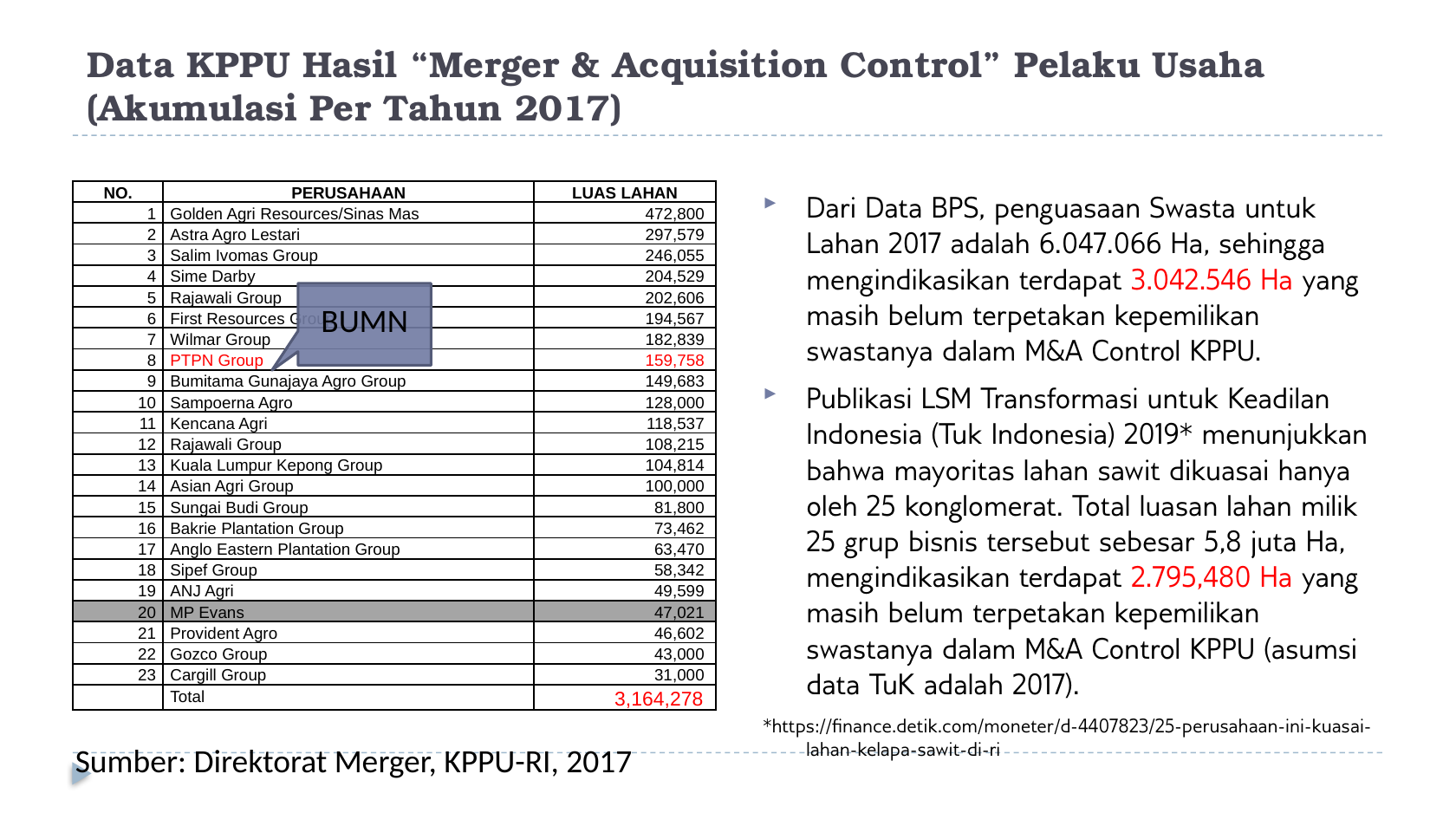

# Data KPPU Hasil “Merger & Acquisition Control” Pelaku Usaha (Akumulasi Per Tahun 2017)
Dari Data BPS, penguasaan Swasta untuk Lahan 2017 adalah 6.047.066 Ha, sehingga mengindikasikan terdapat 3.042.546 Ha yang masih belum terpetakan kepemilikan swastanya dalam M&A Control KPPU.
Publikasi LSM Transformasi untuk Keadilan Indonesia (Tuk Indonesia) 2019* menunjukkan bahwa mayoritas lahan sawit dikuasai hanya oleh 25 konglomerat. Total luasan lahan milik 25 grup bisnis tersebut sebesar 5,8 juta Ha, mengindikasikan terdapat 2.795,480 Ha yang masih belum terpetakan kepemilikan swastanya dalam M&A Control KPPU (asumsi data TuK adalah 2017).
*https://finance.detik.com/moneter/d-4407823/25-perusahaan-ini-kuasai-lahan-kelapa-sawit-di-ri
| NO. | PERUSAHAAN | LUAS LAHAN |
| --- | --- | --- |
| 1 | Golden Agri Resources/Sinas Mas | 472,800 |
| 2 | Astra Agro Lestari | 297,579 |
| 3 | Salim Ivomas Group | 246,055 |
| 4 | Sime Darby | 204,529 |
| 5 | Rajawali Group | 202,606 |
| 6 | First Resources Group | 194,567 |
| 7 | Wilmar Group | 182,839 |
| 8 | PTPN Group | 159,758 |
| 9 | Bumitama Gunajaya Agro Group | 149,683 |
| 10 | Sampoerna Agro | 128,000 |
| 11 | Kencana Agri | 118,537 |
| 12 | Rajawali Group | 108,215 |
| 13 | Kuala Lumpur Kepong Group | 104,814 |
| 14 | Asian Agri Group | 100,000 |
| 15 | Sungai Budi Group | 81,800 |
| 16 | Bakrie Plantation Group | 73,462 |
| 17 | Anglo Eastern Plantation Group | 63,470 |
| 18 | Sipef Group | 58,342 |
| 19 | ANJ Agri | 49,599 |
| 20 | MP Evans | 47,021 |
| 21 | Provident Agro | 46,602 |
| 22 | Gozco Group | 43,000 |
| 23 | Cargill Group | 31,000 |
|  | Total | 3,164,278 |

BUMN
Sumber: Direktorat Merger, KPPU-RI, 2017